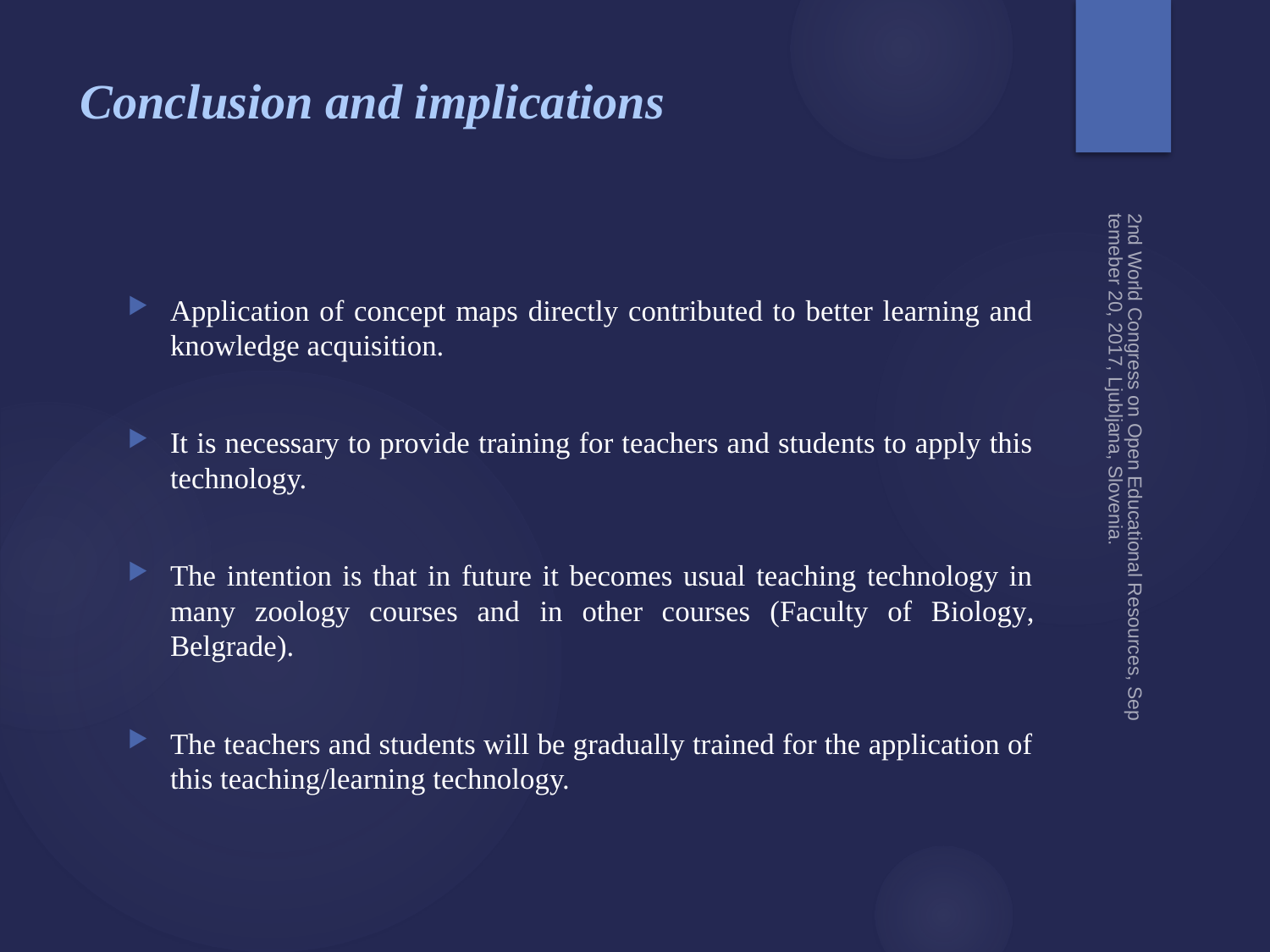

# Conclusion and implications
Application of concept maps directly contributed to better learning and knowledge acquisition.

It is necessary to provide training for teachers and students to apply this technology.

The intention is that in future it becomes usual teaching technology in many zoology courses and in other courses (Faculty of Biology, Belgrade).

The teachers and students will be gradually trained for the application of this teaching/learning technology.

2nd World Congress on Open Educational Resources, Septemeber 20, 2017, Ljubljana, Slovenia.